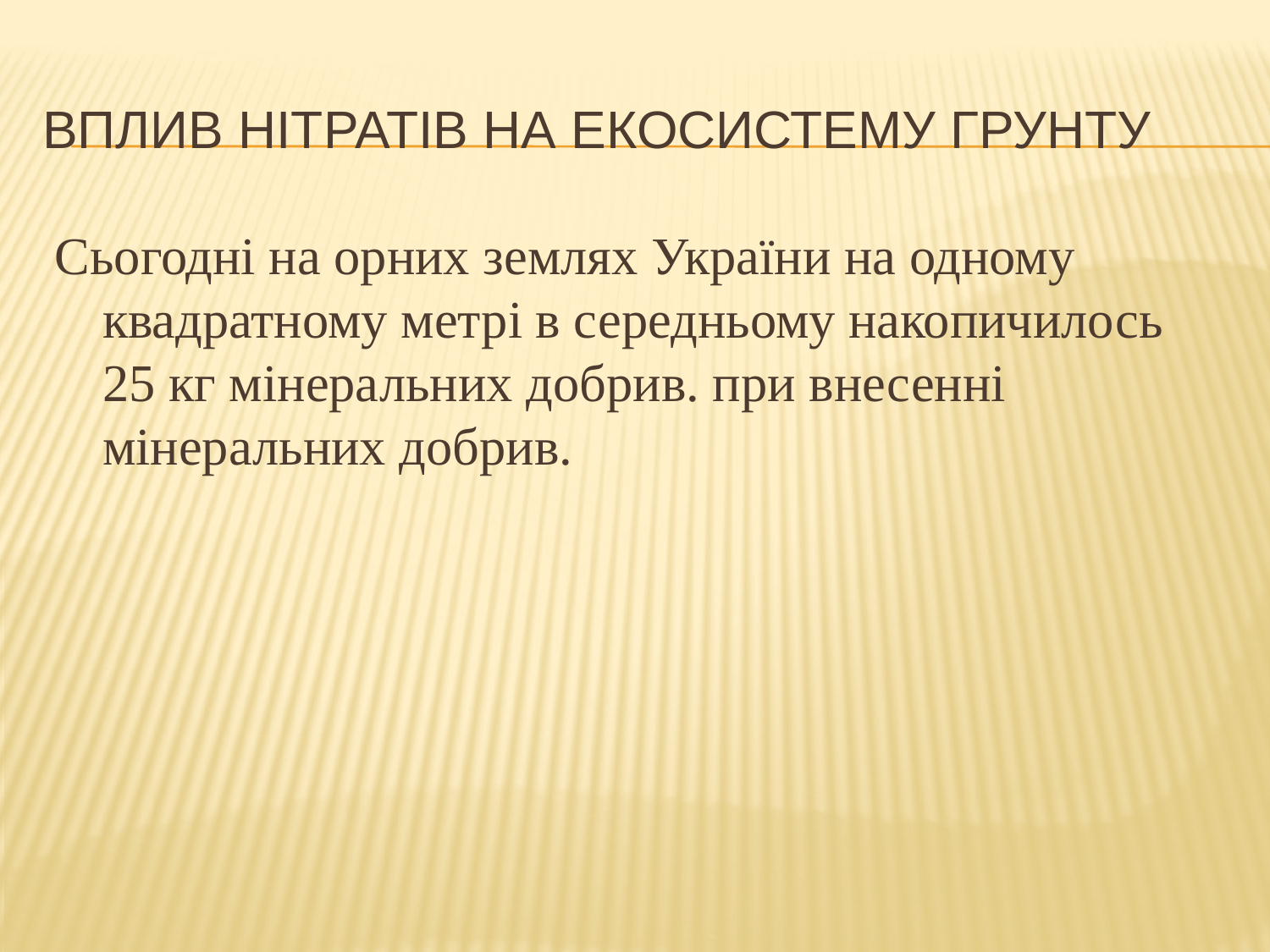

# Вплив нітратів на екосистему грунту
Сьогодні на орних землях України на одному квадратному метрі в середньому накопичилось  25 кг мінеральних добрив. при внесенні мінеральних добрив.